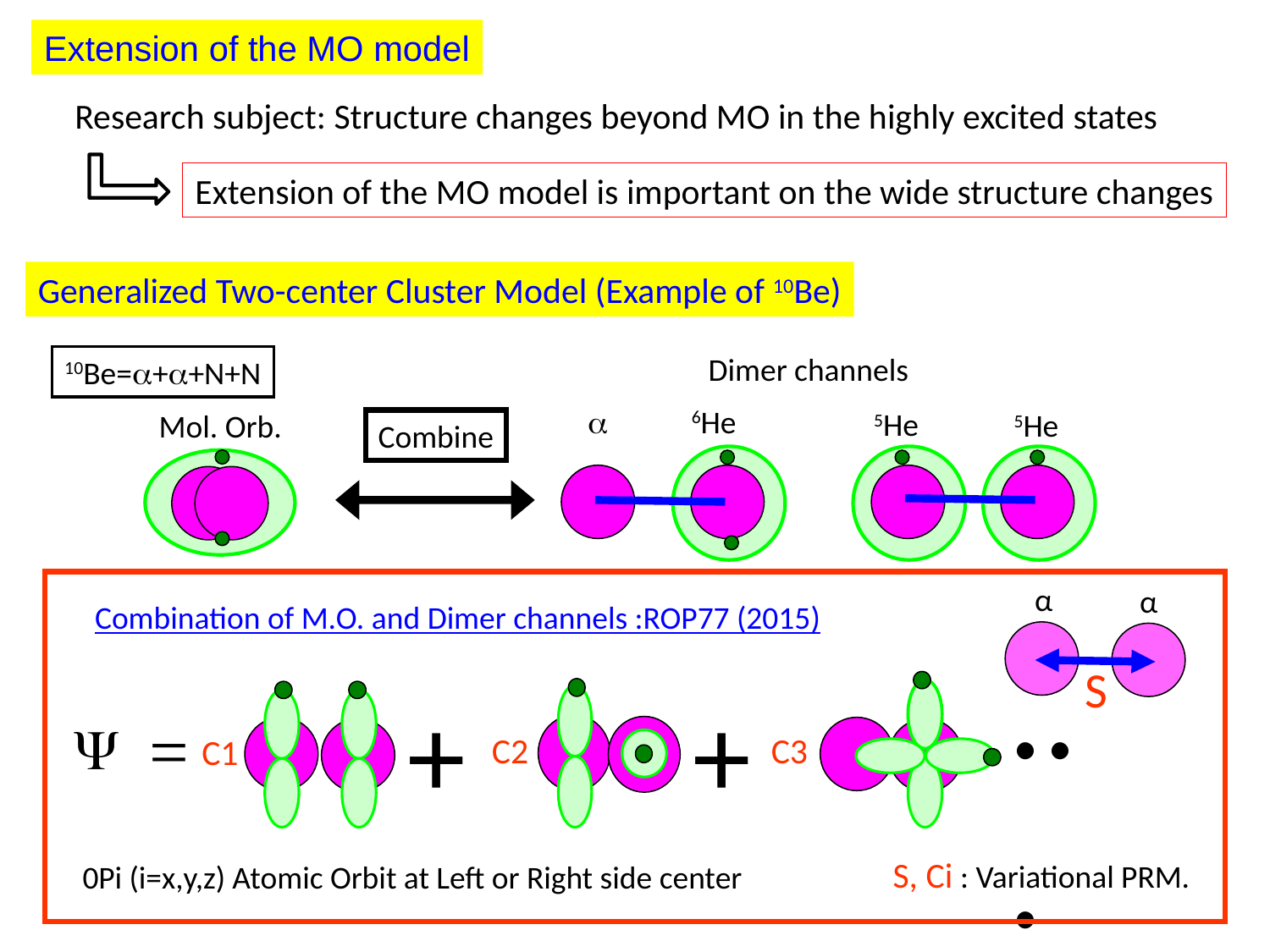

Extension of the MO model
Research subject: Structure changes beyond MO in the highly excited states

Extension of the MO model is important on the wide structure changes
Generalized Two-center Cluster Model (Example of 10Be)
Dimer channels
10Be=α+α+N+N
α
6He
5He
5He
Mol. Orb.
Combine

α
α
Combination of M.O. and Dimer channels :ROP77 (2015)
...

S

+
+

Ψ =

C2
C3
C1

S, Ci : Variational PRM.
0Pi (i=x,y,z) Atomic Orbit at Left or Right side center